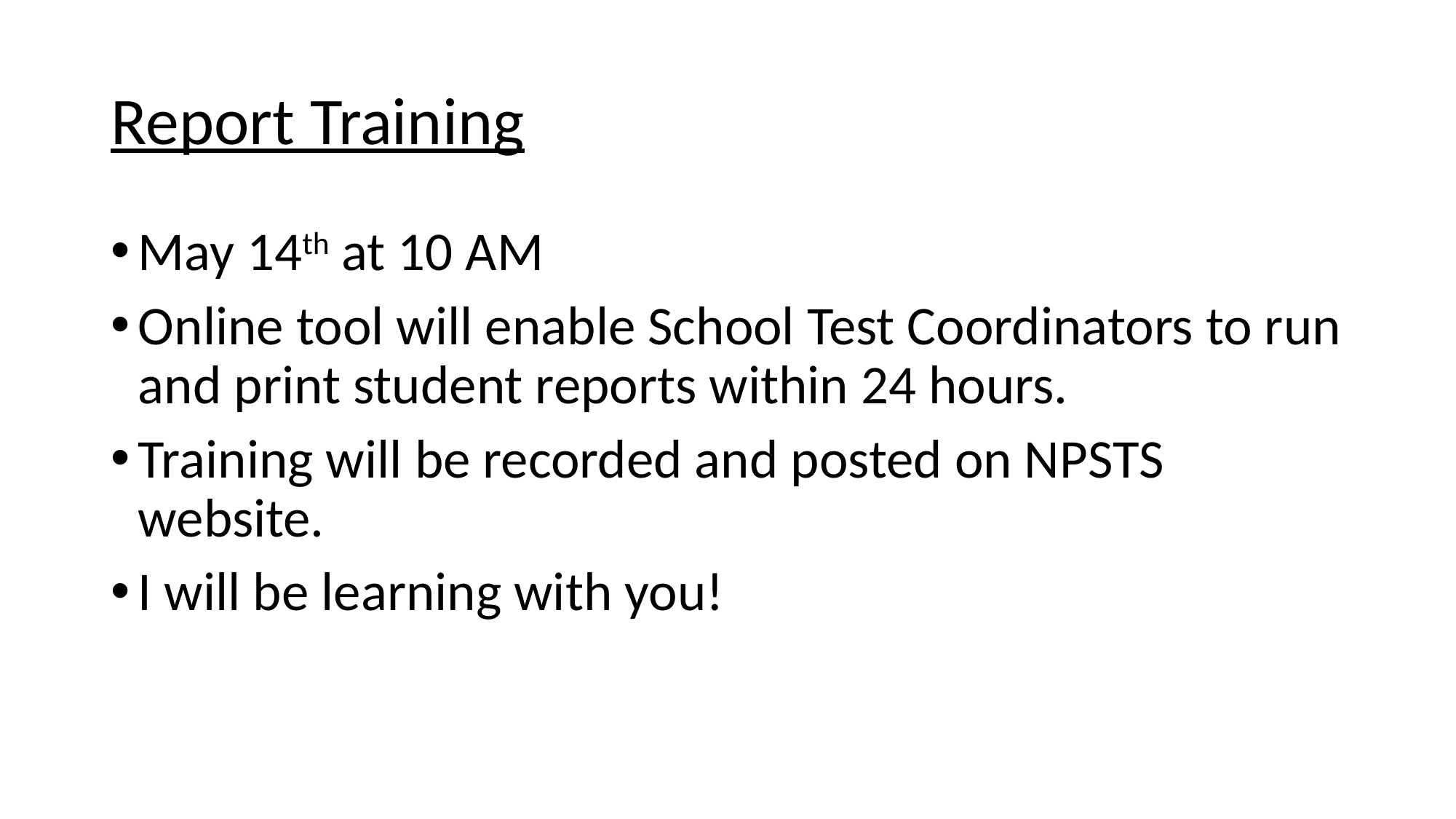

# Report Training
May 14th at 10 AM
Online tool will enable School Test Coordinators to run and print student reports within 24 hours.
Training will be recorded and posted on NPSTS website.
I will be learning with you!